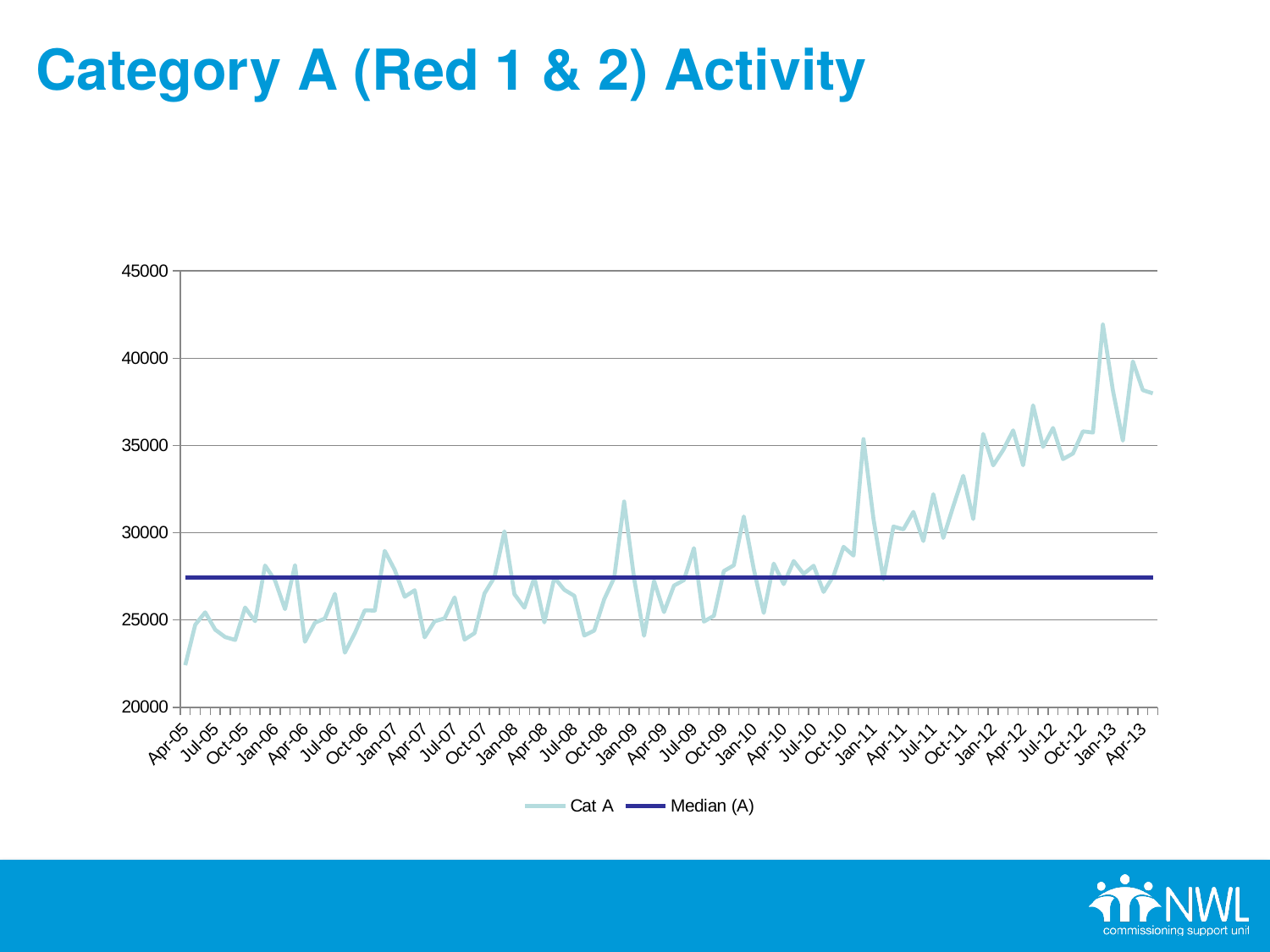

# Category A (Red 1 & 2) Activity

### Chart

| Category | Cat A | Median (A) |
|---|---|---|
| 38443.0 | 22414.0 | 27432.0 |
| 38473.0 | 24731.0 | 27432.0 |
| 38504.0 | 25442.0 | 27432.0 |
| 38534.0 | 24448.0 | 27432.0 |
| 38565.0 | 24023.0 | 27432.0 |
| 38596.0 | 23858.0 | 27432.0 |
| 38626.0 | 25715.0 | 27432.0 |
| 38657.0 | 24934.0 | 27432.0 |
| 38687.0 | 28125.0 | 27432.0 |
| 38718.0 | 27266.0 | 27432.0 |
| 38749.0 | 25623.0 | 27432.0 |
| 38777.0 | 28142.0 | 27432.0 |
| 38808.0 | 23759.0 | 27432.0 |
| 38838.0 | 24846.0 | 27432.0 |
| 38869.0 | 25086.0 | 27432.0 |
| 38899.0 | 26501.0 | 27432.0 |
| 38930.0 | 23130.0 | 27432.0 |
| 38961.0 | 24248.0 | 27432.0 |
| 38991.0 | 25556.0 | 27432.0 |
| 39022.0 | 25540.0 | 27432.0 |
| 39052.0 | 28964.0 | 27432.0 |
| 39083.0 | 27867.0 | 27432.0 |
| 39114.0 | 26332.0 | 27432.0 |
| 39142.0 | 26707.0 | 27432.0 |
| 39173.0 | 24011.0 | 27432.0 |
| 39203.0 | 24930.0 | 27432.0 |
| 39234.0 | 25095.0 | 27432.0 |
| 39264.0 | 26298.0 | 27432.0 |
| 39295.0 | 23880.0 | 27432.0 |
| 39326.0 | 24247.0 | 27432.0 |
| 39356.0 | 26523.0 | 27432.0 |
| 39387.0 | 27463.0 | 27432.0 |
| 39417.0 | 30085.0 | 27432.0 |
| 39448.0 | 26478.0 | 27432.0 |
| 39479.0 | 25708.0 | 27432.0 |
| 39508.0 | 27433.0 | 27432.0 |
| 39539.0 | 24866.0 | 27432.0 |
| 39569.0 | 27431.0 | 27432.0 |
| 39600.0 | 26731.0 | 27432.0 |
| 39630.0 | 26388.0 | 27432.0 |
| 39661.0 | 24113.0 | 27432.0 |
| 39692.0 | 24400.0 | 27432.0 |
| 39722.0 | 26189.0 | 27432.0 |
| 39753.0 | 27420.0 | 27432.0 |
| 39783.0 | 31791.0 | 27432.0 |
| 39814.0 | 27368.0 | 27432.0 |
| 39845.0 | 24098.0 | 27432.0 |
| 39873.0 | 27240.0 | 27432.0 |
| 39904.0 | 25456.0 | 27432.0 |
| 39934.0 | 26972.0 | 27432.0 |
| 39965.0 | 27288.0 | 27432.0 |
| 39995.0 | 29120.0 | 27432.0 |
| 40026.0 | 24908.0 | 27432.0 |
| 40057.0 | 25244.0 | 27432.0 |
| 40087.0 | 27807.0 | 27432.0 |
| 40118.0 | 28134.0 | 27432.0 |
| 40148.0 | 30935.0 | 27432.0 |
| 40179.0 | 27906.0 | 27432.0 |
| 40210.0 | 25408.0 | 27432.0 |
| 40238.0 | 28234.0 | 27432.0 |
| 40269.0 | 27059.0 | 27432.0 |
| 40299.0 | 28379.0 | 27432.0 |
| 40330.0 | 27644.0 | 27432.0 |
| 40360.0 | 28109.0 | 27432.0 |
| 40391.0 | 26610.0 | 27432.0 |
| 40422.0 | 27538.0 | 27432.0 |
| 40452.0 | 29195.0 | 27432.0 |
| 40483.0 | 28691.0 | 27432.0 |
| 40513.0 | 35369.0 | 27432.0 |
| 40544.0 | 30784.0 | 27432.0 |
| 40575.0 | 27332.0 | 27432.0 |
| 40603.0 | 30359.0 | 27432.0 |
| 40634.0 | 30198.0 | 27432.0 |
| 40664.0 | 31198.0 | 27432.0 |
| 40695.0 | 29523.0 | 27432.0 |
| 40725.0 | 32216.0 | 27432.0 |
| 40756.0 | 29704.0 | 27432.0 |
| 40787.0 | 31526.0 | 27432.0 |
| 40817.0 | 33267.0 | 27432.0 |
| 40848.0 | 30786.0 | 27432.0 |
| 40878.0 | 35664.0 | 27432.0 |
| 40909.0 | 33865.0 | 27432.0 |
| 40940.0 | 34737.0 | 27432.0 |
| 40969.0 | 35872.0 | 27432.0 |
| 41000.0 | 33870.0 | 27432.0 |
| 41030.0 | 37302.0 | 27432.0 |
| 41061.0 | 34920.0 | 27432.0 |
| 41091.0 | 36006.0 | 27432.0 |
| 41122.0 | 34221.0 | 27432.0 |
| 41153.0 | 34546.0 | 27432.0 |
| 41183.0 | 35813.0 | 27432.0 |
| 41214.0 | 35742.0 | 27432.0 |
| 41244.0 | 41932.0 | 27432.0 |
| 41275.0 | 38159.0 | 27432.0 |
| 41306.0 | 35279.0 | 27432.0 |
| 41334.0 | 39819.0 | 27432.0 |
| 41365.0 | 38175.0 | 27432.0 |
| 41395.0 | 37988.0 | 27432.0 |